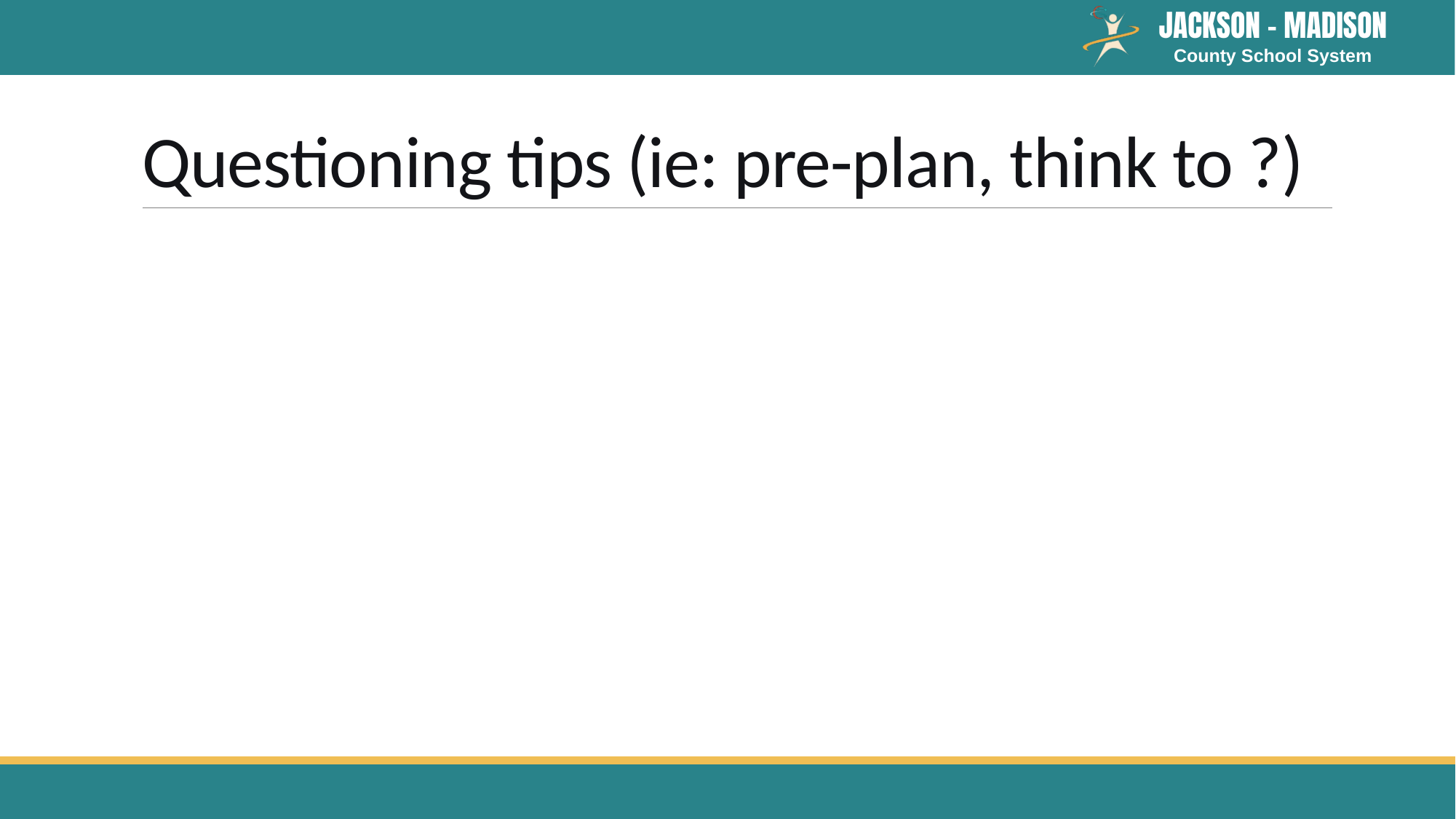

# Questioning tips (ie: pre-plan, think to ?)